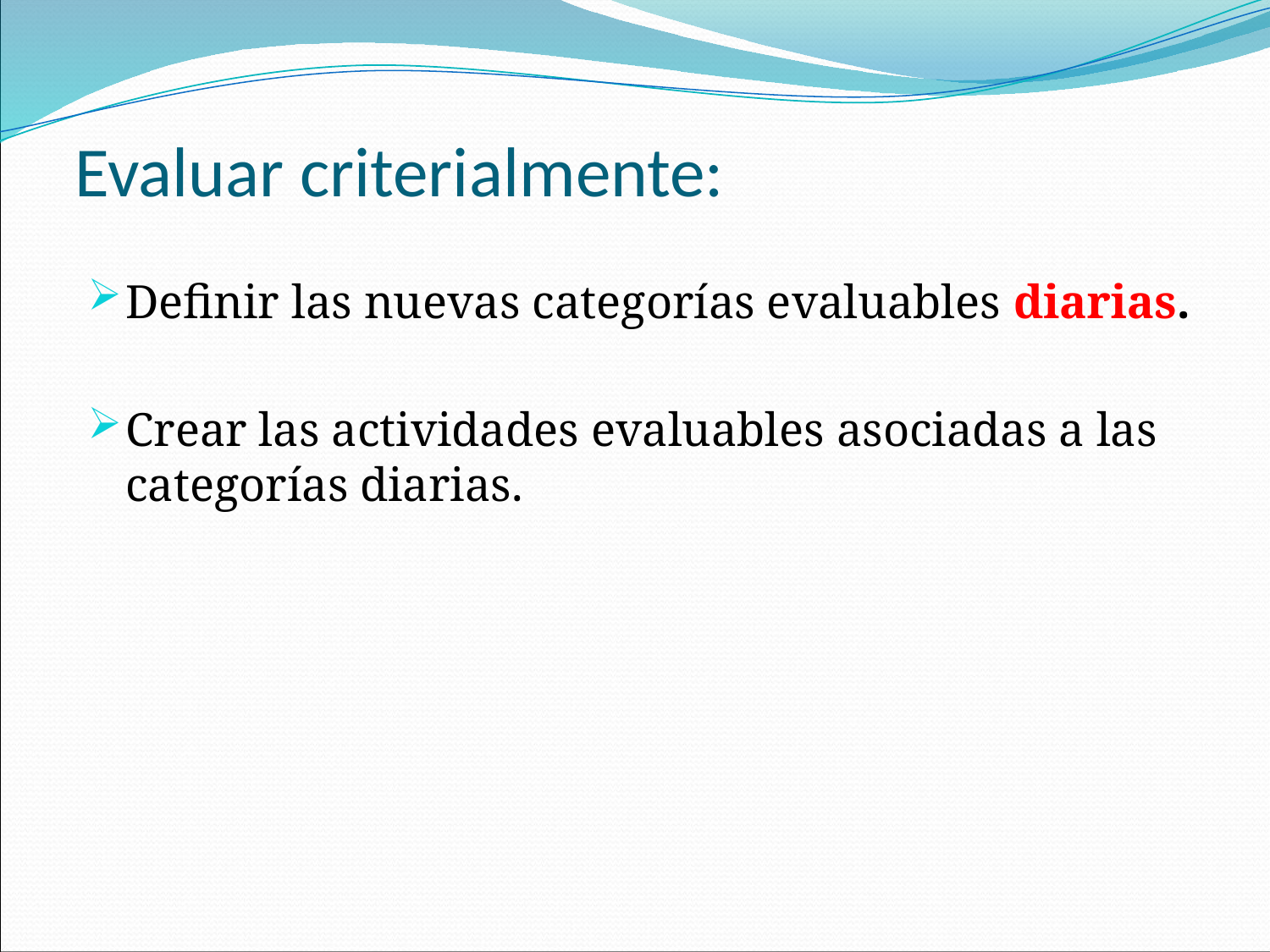

# Evaluar criterialmente:
Definir las nuevas categorías evaluables diarias.

Crear las actividades evaluables asociadas a las categorías diarias.